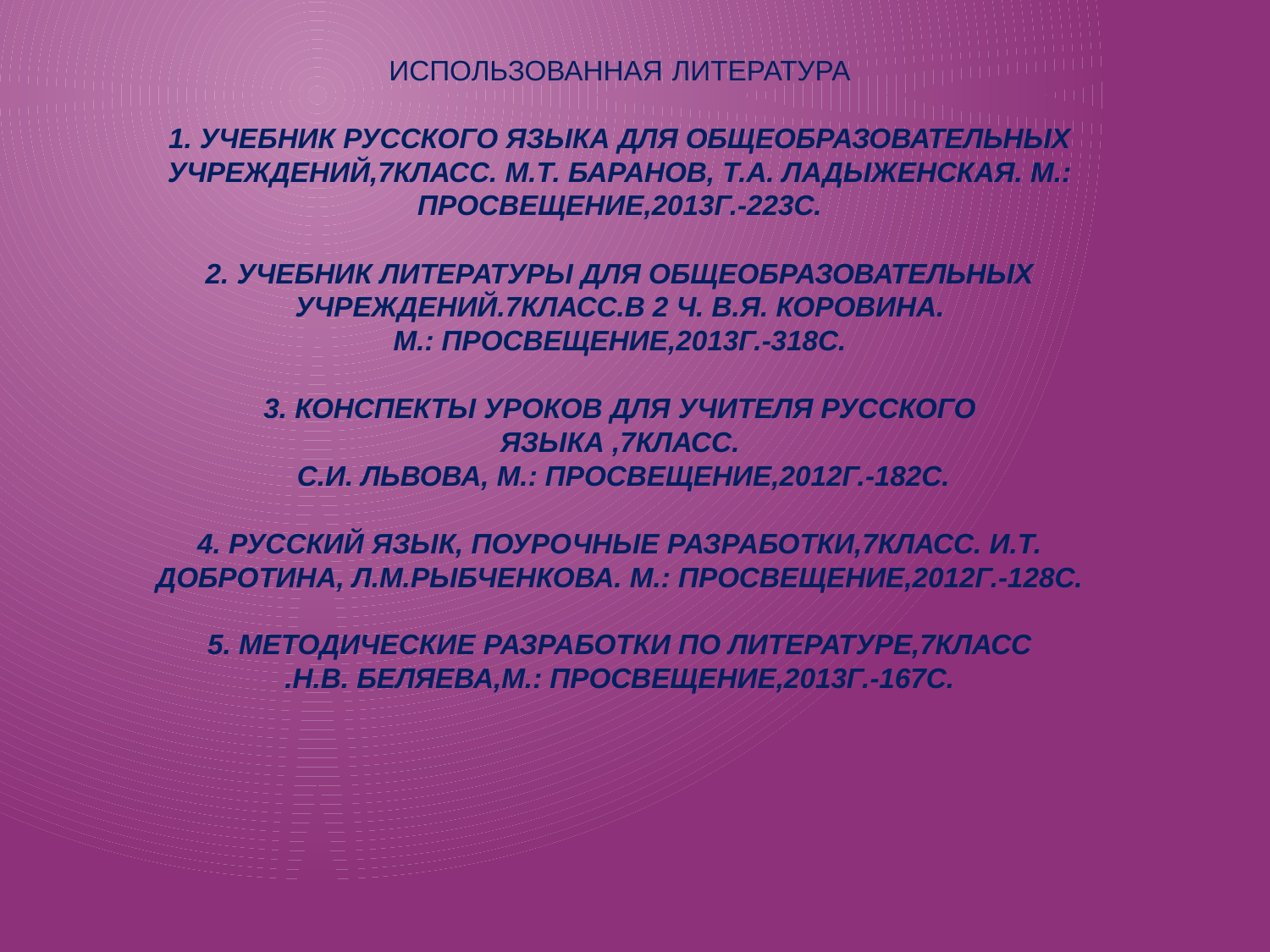

# Использованная литература 1. Учебник русского языка для общеобразовательных учреждений,7класс. М.Т. Баранов, Т.А. Ладыженская. М.: Просвещение,2013г.-223с. 2. Учебник литературы для общеобразовательных учреждений.7класс.в 2 ч. В.Я. Коровина. М.: Просвещение,2013г.-318с. 3. Конспекты уроков для учителя русского языка ,7класс. С.И. Львова, м.: просвещение,2012г.-182с. 4. Русский язык, поурочные разработки,7класс. И.Т. Добротина, Л.М.Рыбченкова. М.: Просвещение,2012г.-128с. 5. Методические разработки по литературе,7класс .Н.В. Беляева,м.: Просвещение,2013г.-167с.